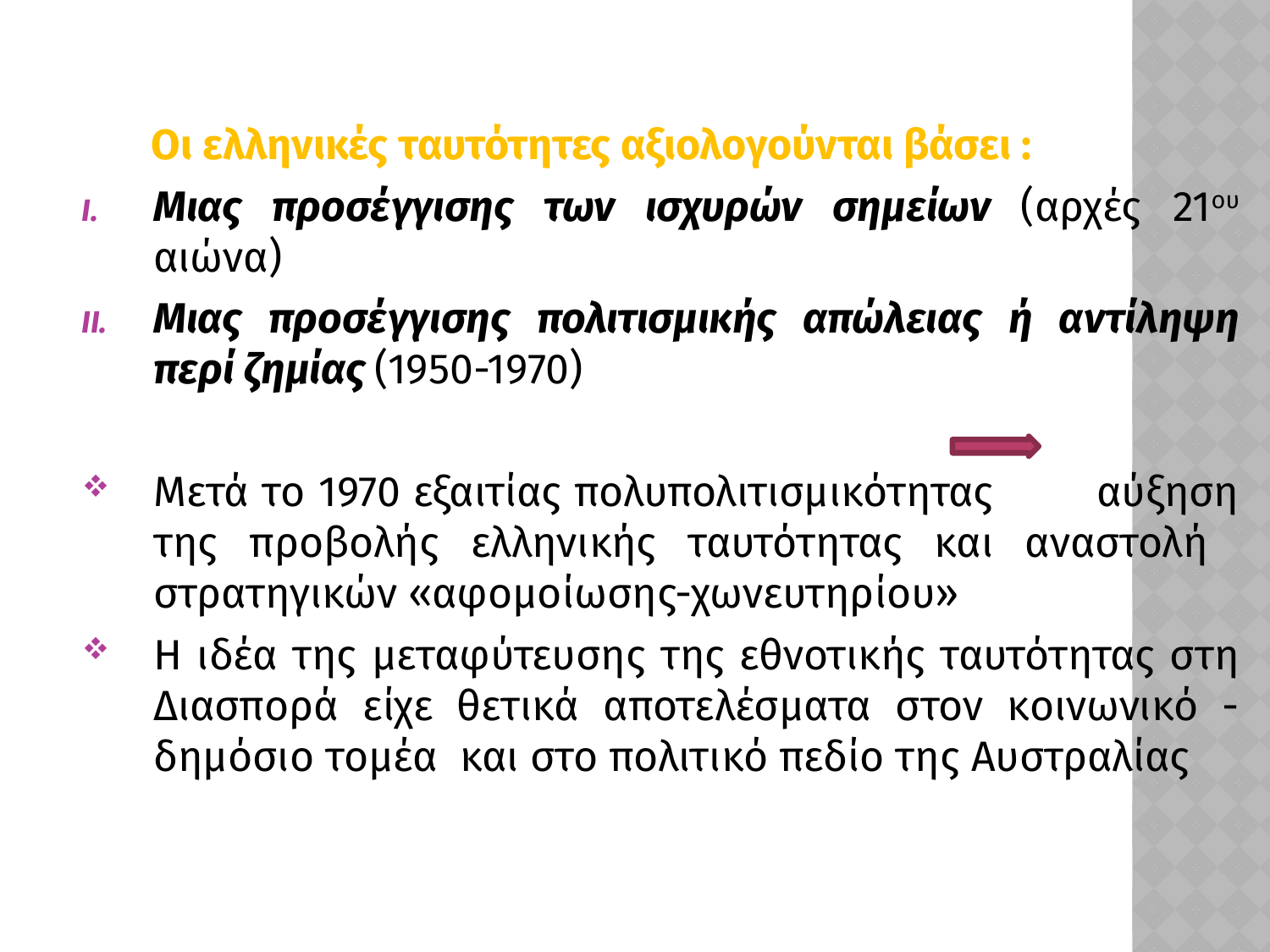

Οι ελληνικές ταυτότητες αξιολογούνται βάσει :
Μιας προσέγγισης των ισχυρών σημείων (αρχές 21ου αιώνα)
Μιας προσέγγισης πολιτισμικής απώλειας ή αντίληψη περί ζημίας (1950-1970)

Μετά το 1970 εξαιτίας πολυπολιτισμικότητας        αύξηση της προβολής ελληνικής ταυτότητας και αναστολή  στρατηγικών «αφομοίωσης-χωνευτηρίου»
Η ιδέα της μεταφύτευσης της εθνοτικής ταυτότητας στη Διασπορά είχε θετικά αποτελέσματα στον κοινωνικό - δημόσιο τομέα  και στο πολιτικό πεδίο της Αυστραλίας